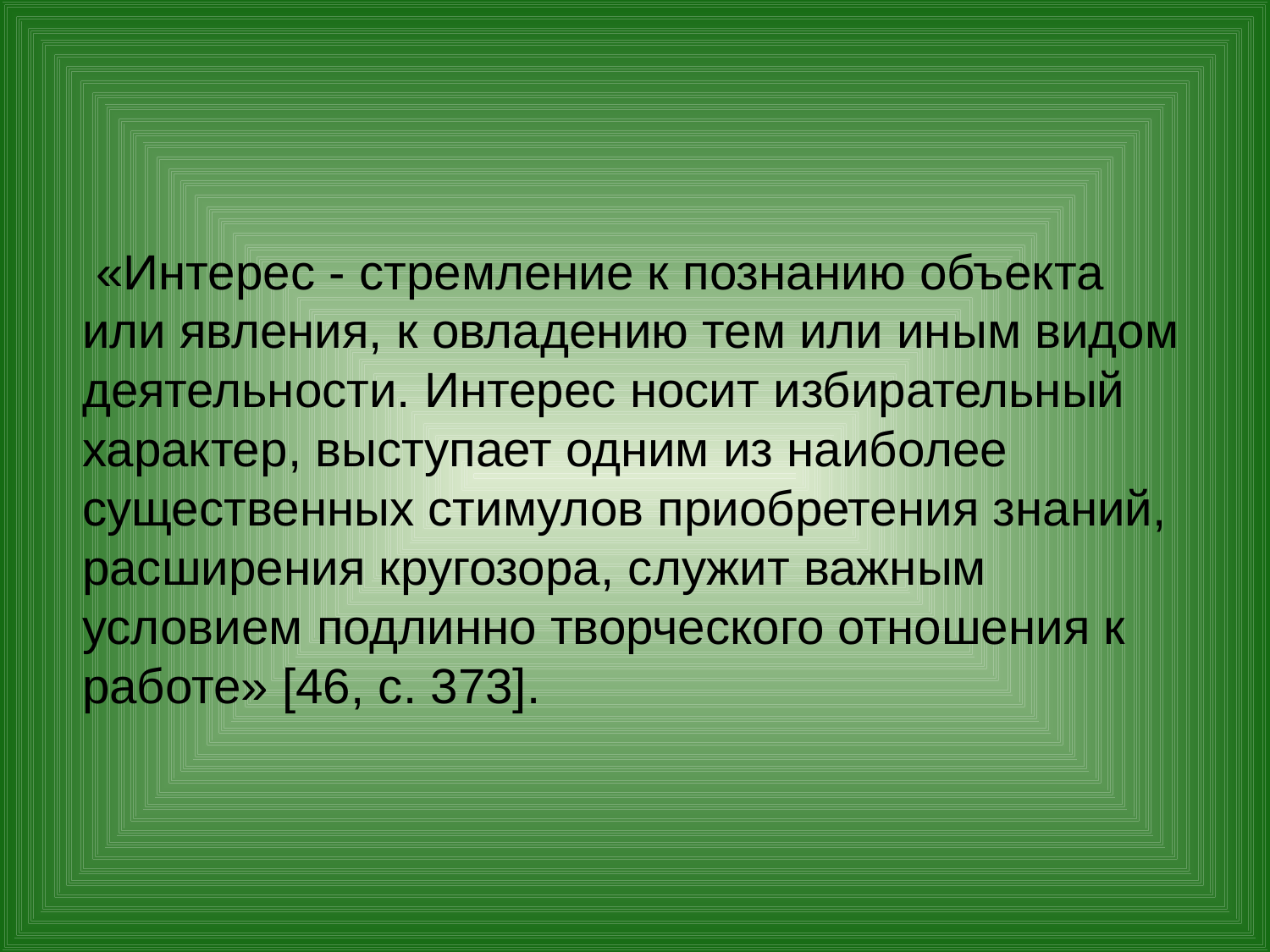

# «Интерес - стремление к познанию объекта или явления, к овладению тем или иным видом деятельности. Интерес носит избирательный характер, выступает одним из наиболее существенных стимулов приобретения знаний, расширения кругозора, служит важным условием подлинно творческого отношения к работе» [46, с. 373].